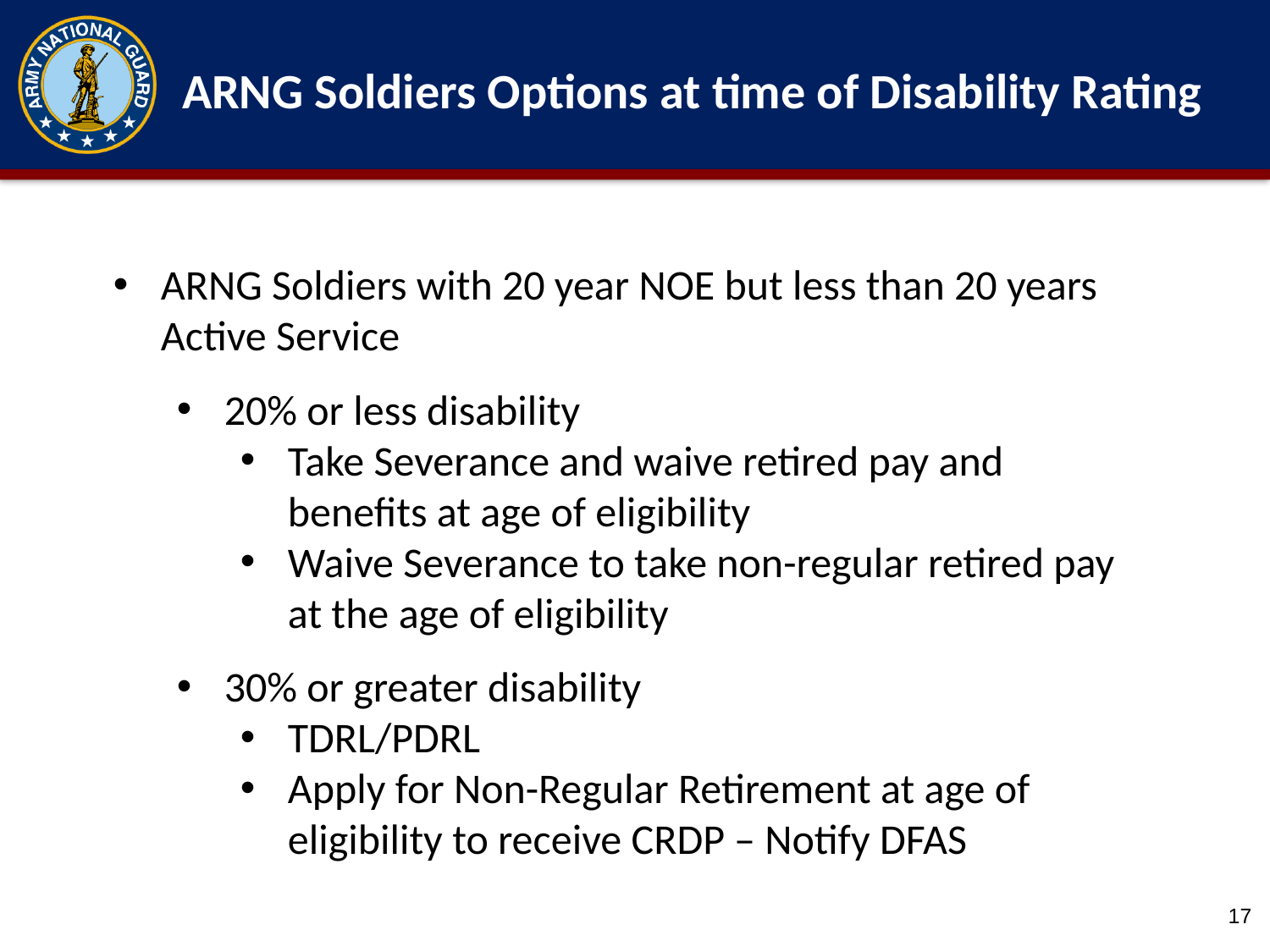

# ARNG Soldiers Options at time of Disability Rating

ARNG Soldiers with 20 year NOE but less than 20 years Active Service

20% or less disability
Take Severance and waive retired pay and benefits at age of eligibility
Waive Severance to take non-regular retired pay at the age of eligibility

30% or greater disability
TDRL/PDRL
Apply for Non-Regular Retirement at age of eligibility to receive CRDP – Notify DFAS

17